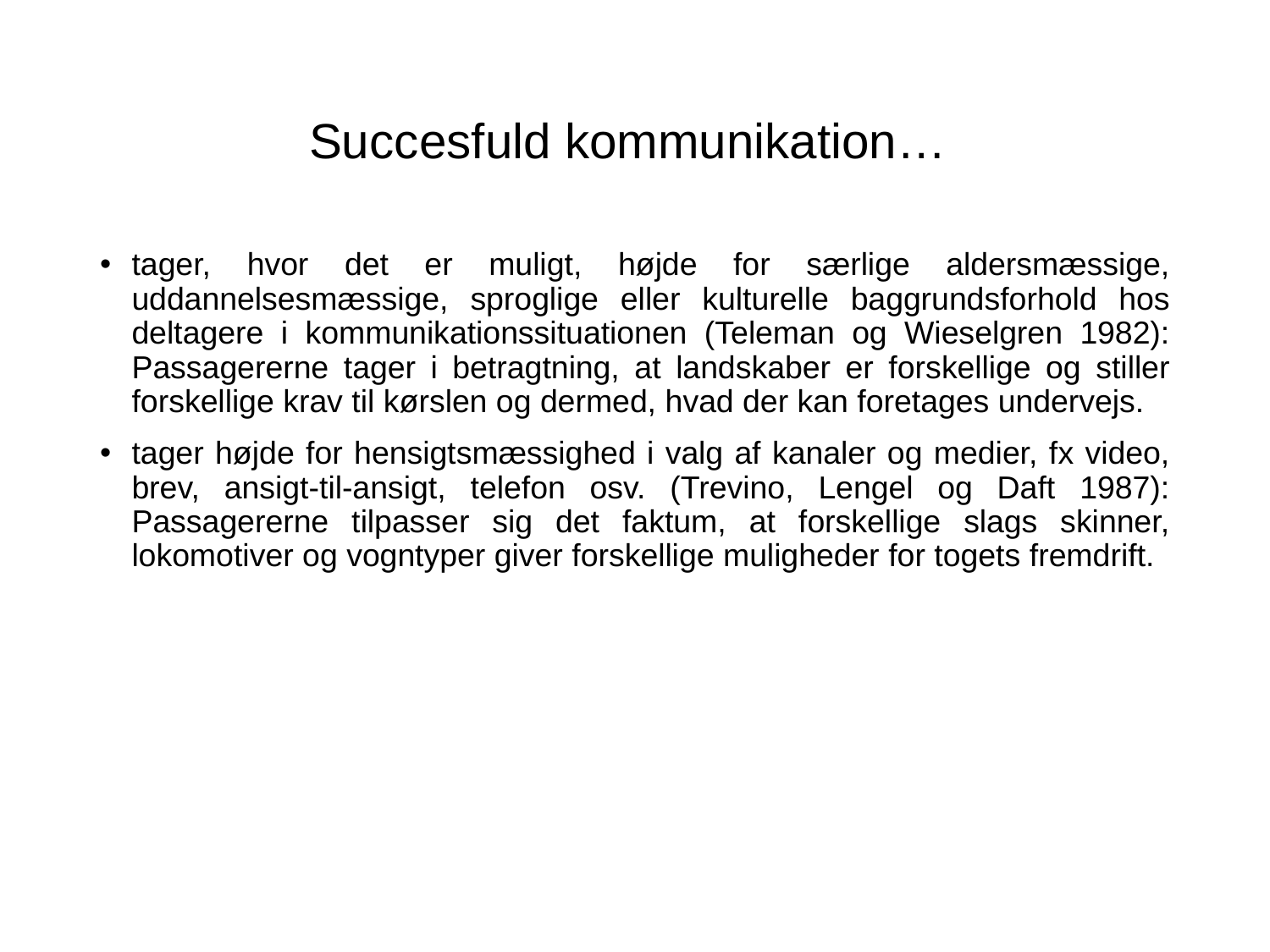

# Succesfuld kommunikation…
tager, hvor det er muligt, højde for særlige aldersmæssige, uddannelsesmæssige, sproglige eller kulturelle baggrundsforhold hos deltagere i kommunikationssituationen (Teleman og Wieselgren 1982): Passagererne tager i betragtning, at landskaber er forskellige og stiller forskellige krav til kørslen og dermed, hvad der kan foretages undervejs.
tager højde for hensigtsmæssighed i valg af kanaler og medier, fx video, brev, ansigt-til-ansigt, telefon osv. (Trevino, Lengel og Daft 1987): Passagererne tilpasser sig det faktum, at forskellige slags skinner, lokomotiver og vogntyper giver forskellige muligheder for togets fremdrift.